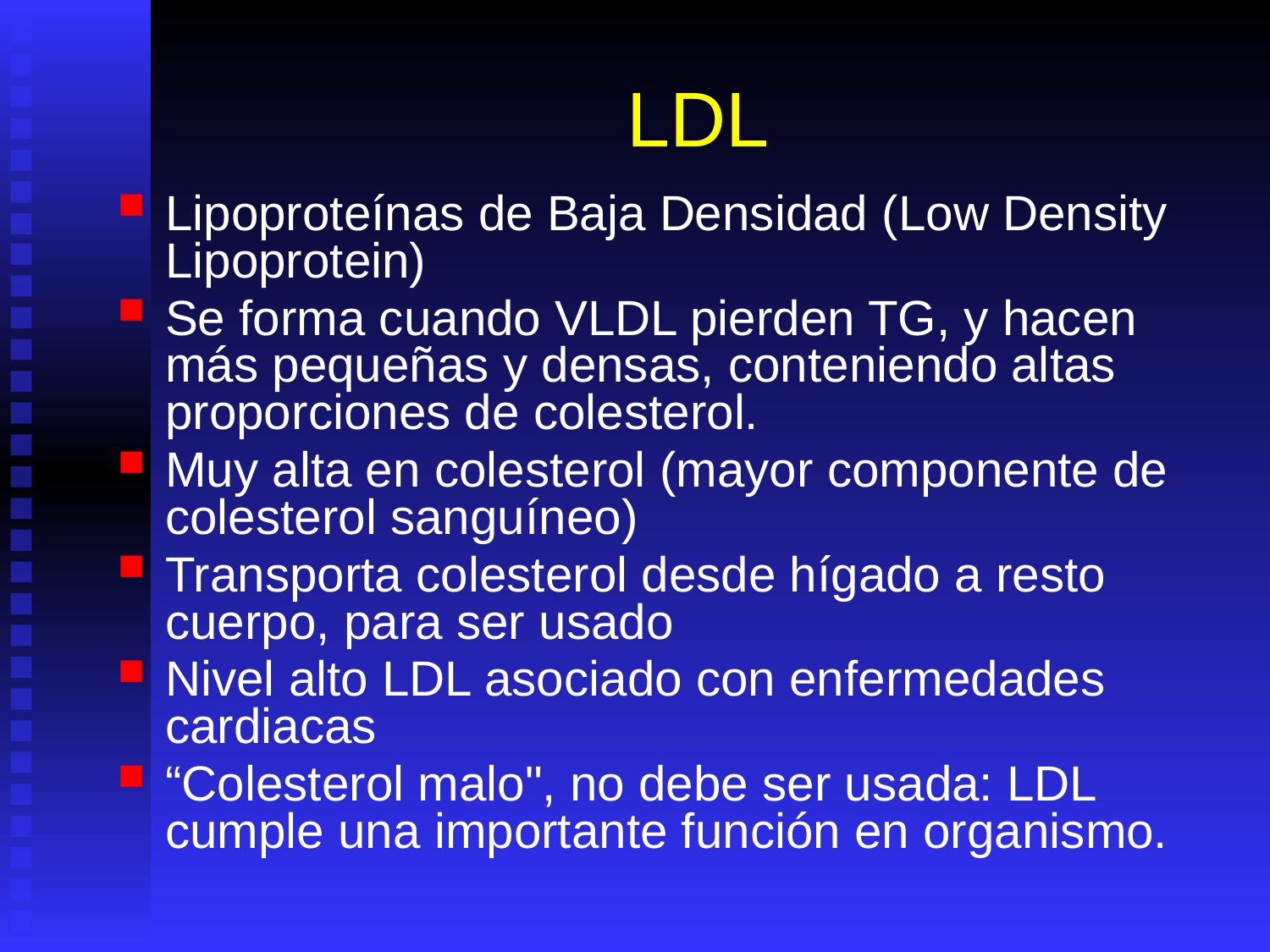

# LDL
Lipoproteínas de Baja Densidad (Low Density Lipoprotein)
Se forma cuando VLDL pierden TG, y hacen más pequeñas y densas, conteniendo altas proporciones de colesterol.
Muy alta en colesterol (mayor componente de colesterol sanguíneo)
Transporta colesterol desde hígado a resto cuerpo, para ser usado
Nivel alto LDL asociado con enfermedades cardiacas
“Colesterol malo", no debe ser usada: LDL cumple una importante función en organismo.